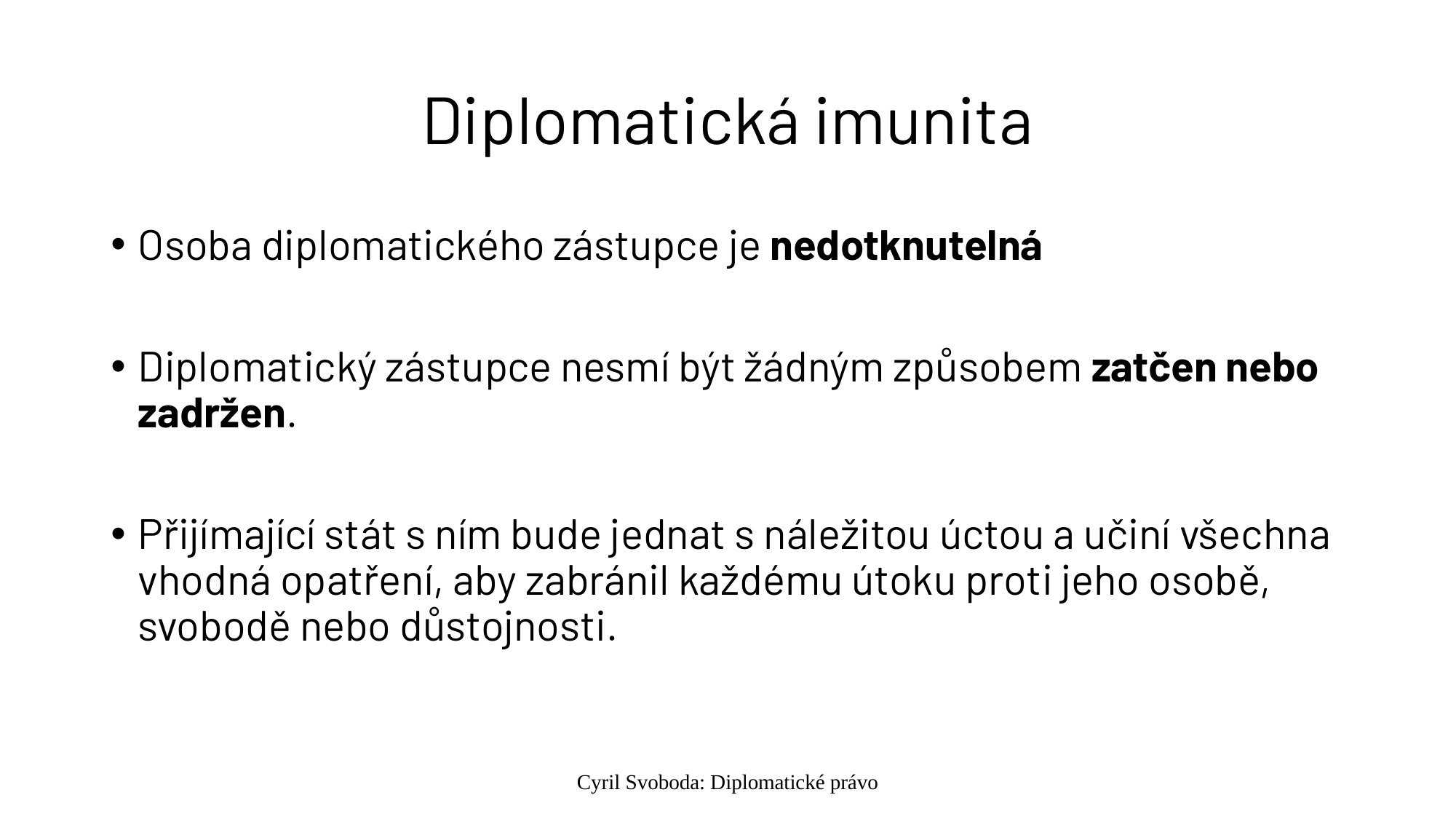

# Diplomatická imunita
Osoba diplomatického zástupce je nedotknutelná

Diplomatický zástupce nesmí být žádným způsobem zatčen nebo zadržen.

Přijímající stát s ním bude jednat s náležitou úctou a učiní všechna vhodná opatření, aby zabránil každému útoku proti jeho osobě, svobodě nebo důstojnosti.
Cyril Svoboda: Diplomatické právo